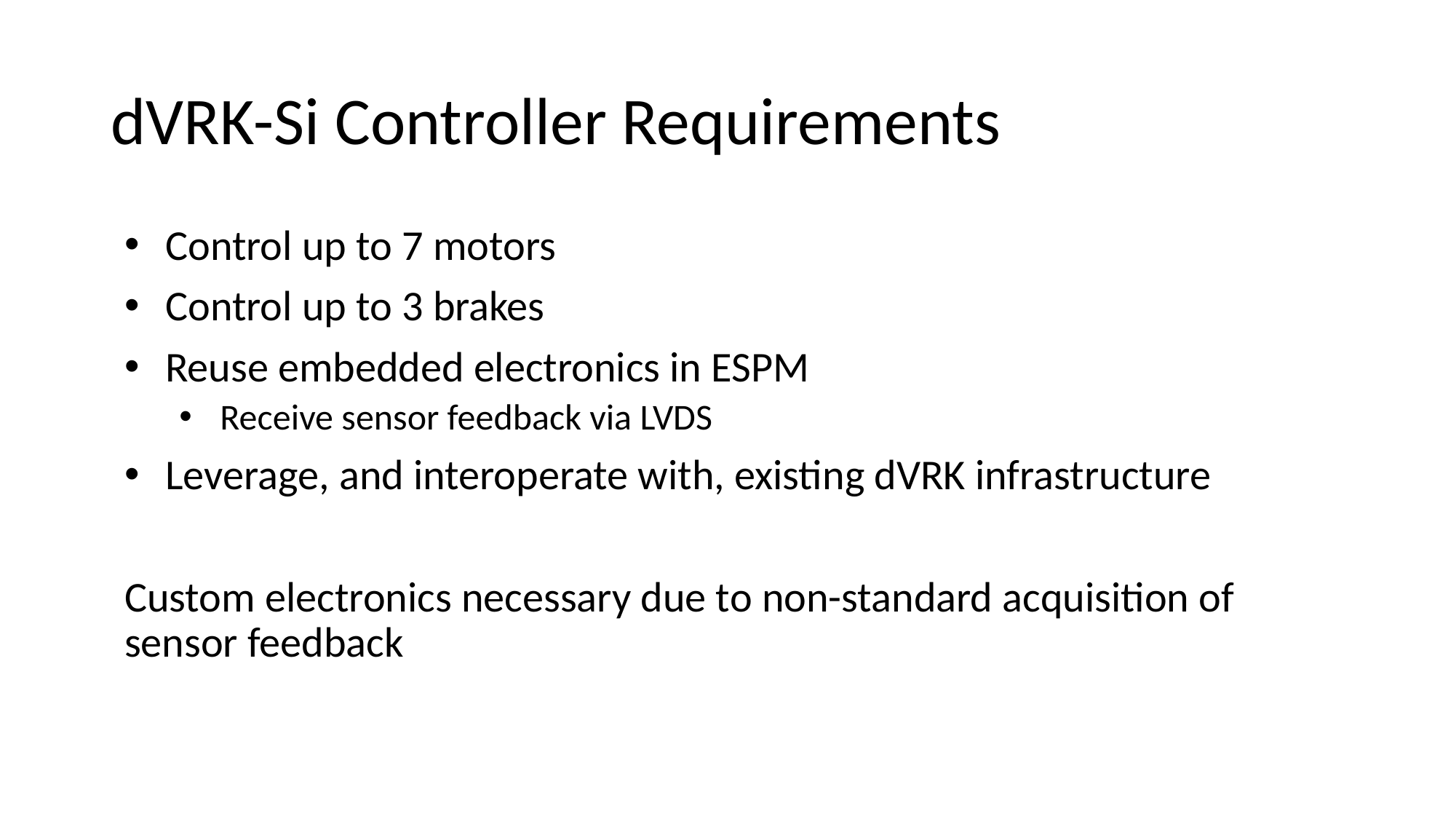

# dVRK-Si Controller Requirements
Control up to 7 motors
Control up to 3 brakes
Reuse embedded electronics in ESPM
Receive sensor feedback via LVDS
Leverage, and interoperate with, existing dVRK infrastructure

Custom electronics necessary due to non-standard acquisition of sensor feedback